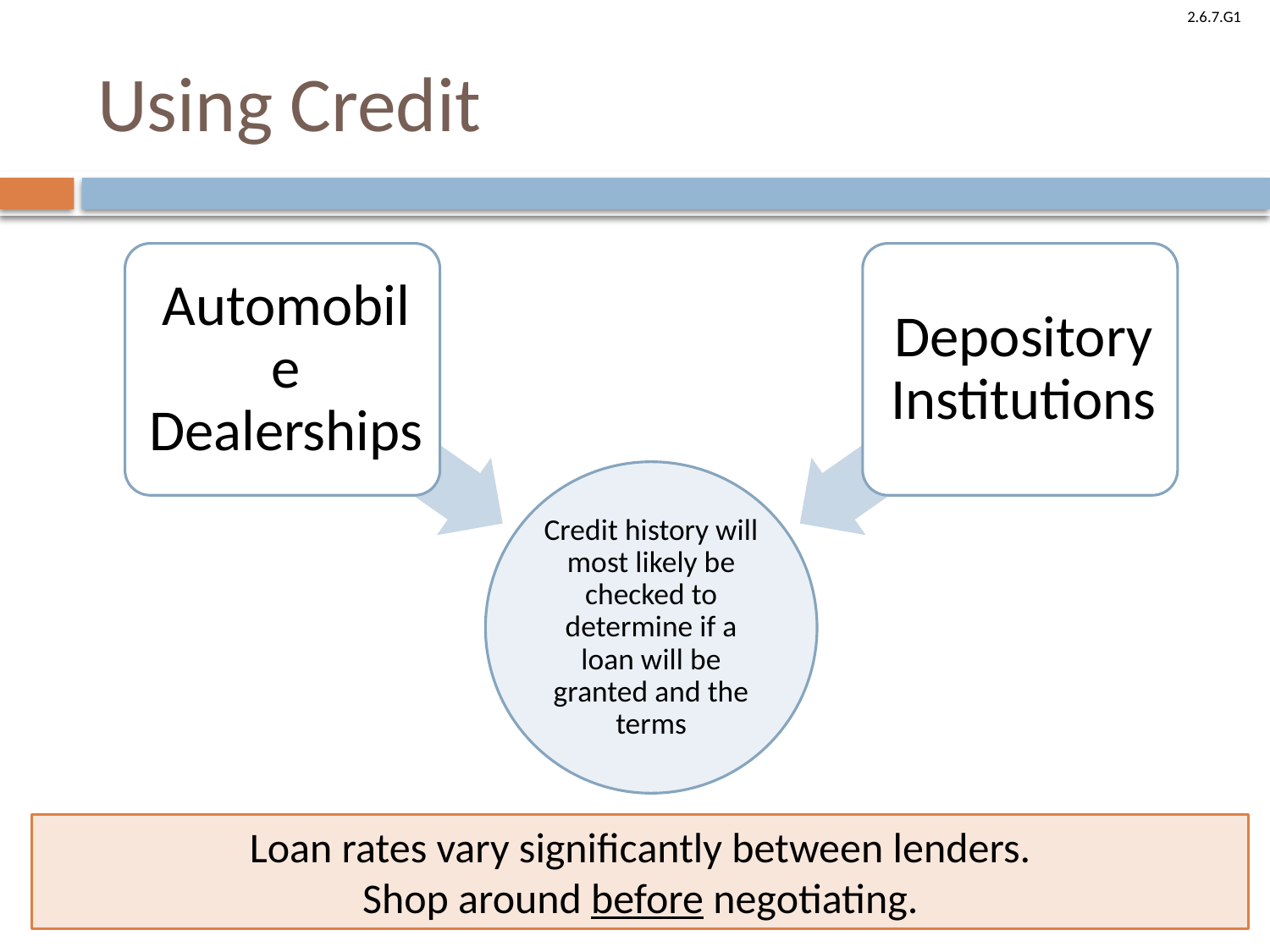

# Using Credit
Credit history will most likely be checked to determine if a loan will be granted and the terms
Automobile Dealerships
Depository Institutions
Loan rates vary significantly between lenders.
Shop around before negotiating.